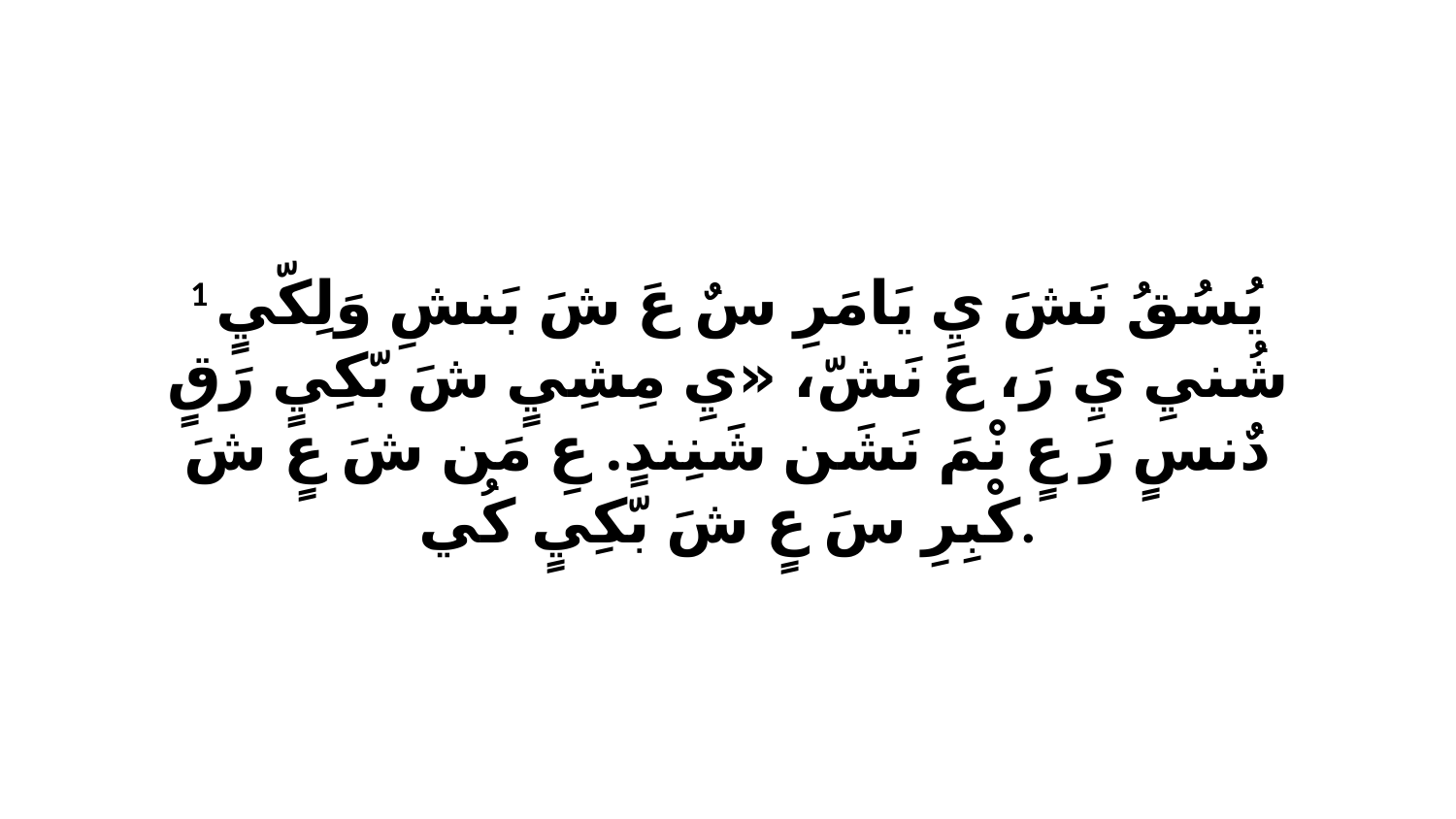

1 يُسُقُ نَشَ يِ يَامَرِ سٌ عَ شَ بَنشِ وَلِكّيٍ شُنيِ يِ رَ، عَ نَشّ، «يِ مِشِيٍ شَ بّكِيٍ رَقٍ دٌنسٍ رَ عٍ نْمَ نَشَن شَنِندٍ. عِ مَن شَ عٍ شَ كْبِرِ سَ عٍ شَ بّكِيٍ كُي.